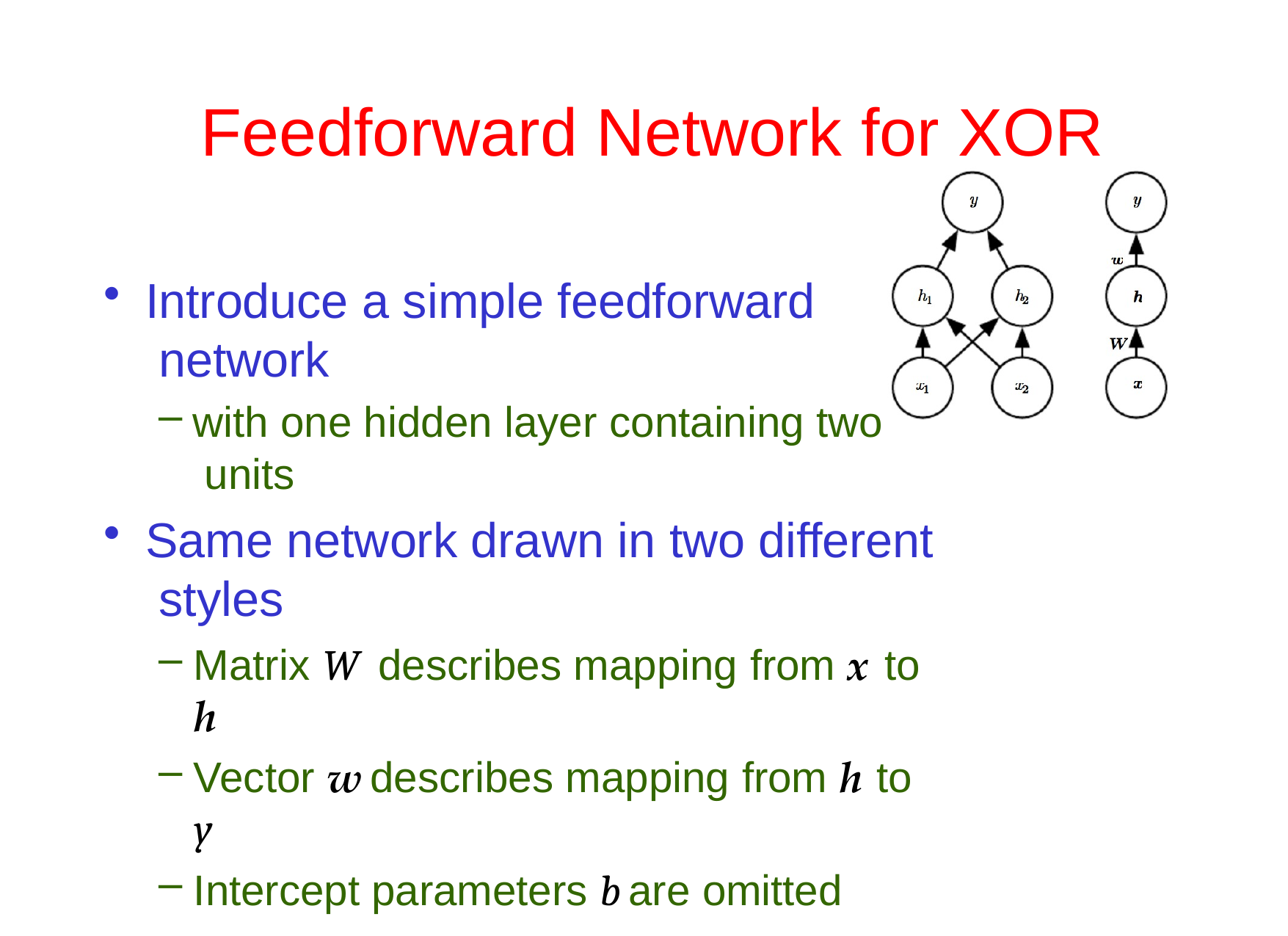

# Feedforward Network for XOR

Introduce a simple feedforward  network
with one hidden layer containing two  units
Same network drawn in two different  styles
Matrix W describes mapping from x to h
Vector w describes mapping from h to y
Intercept parameters b are omitted